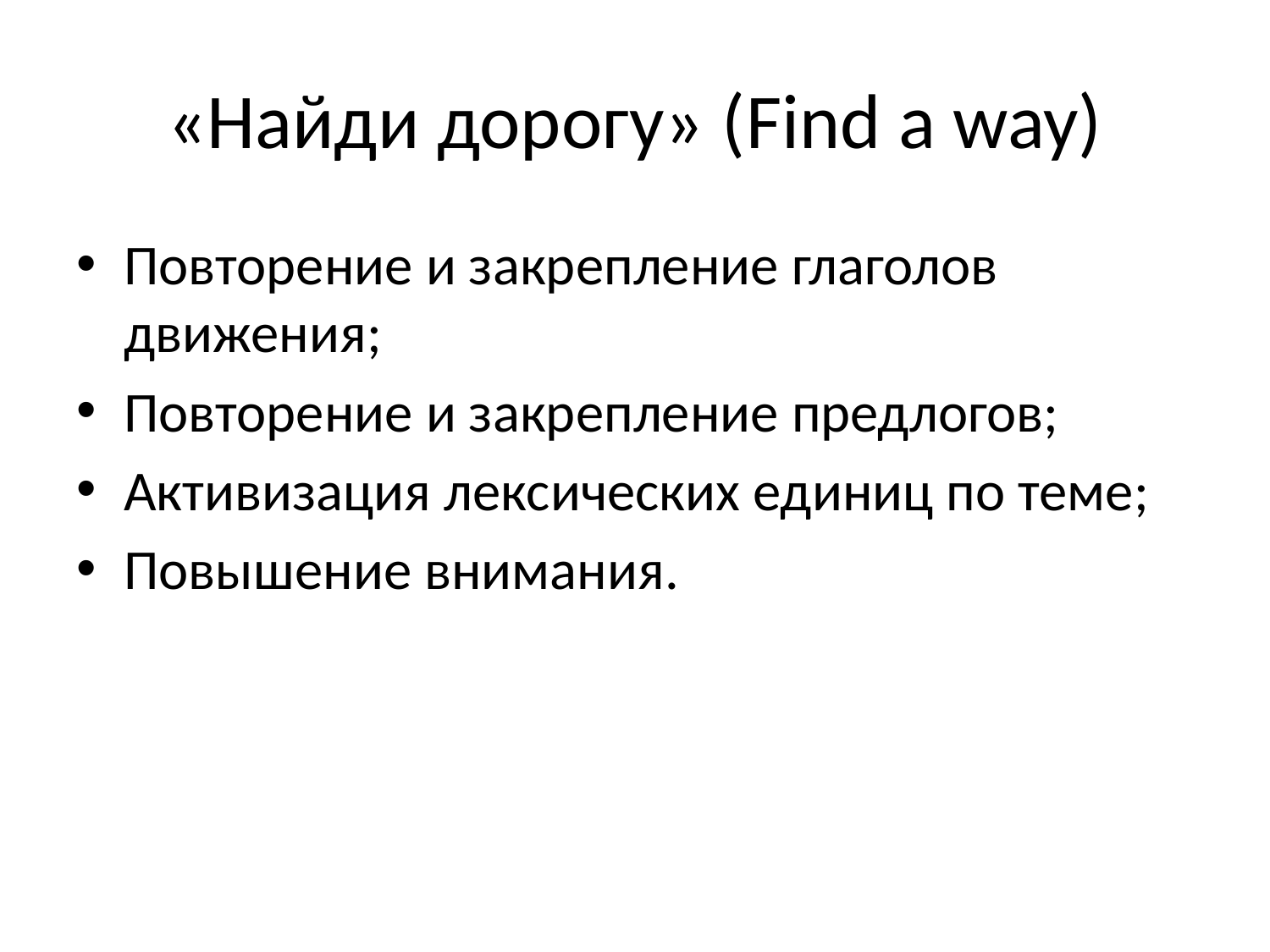

# «Найди дорогу» (Find a way)
Повторение и закрепление глаголов движения;
Повторение и закрепление предлогов;
Активизация лексических единиц по теме;
Повышение внимания.